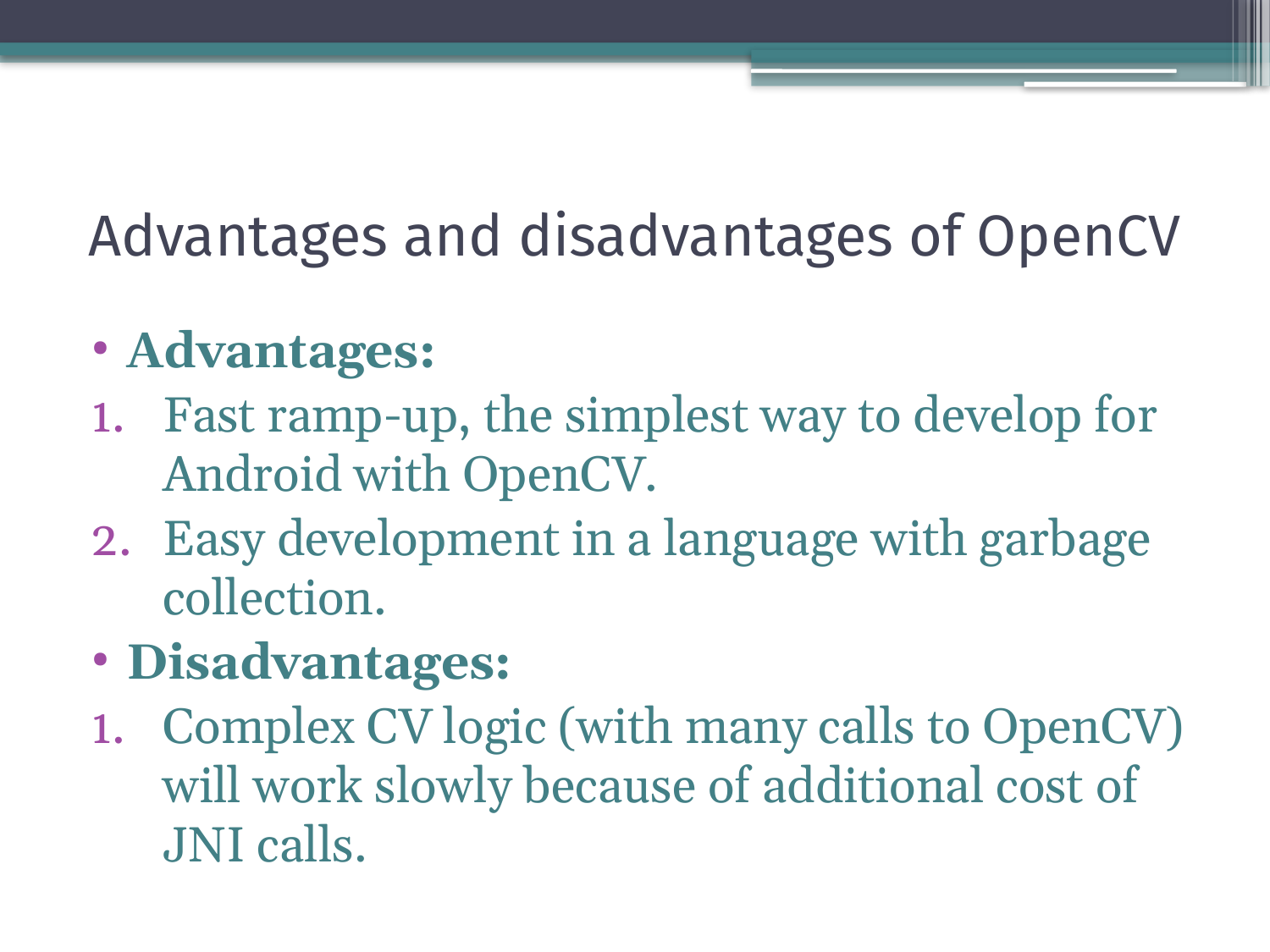

# Advantages and disadvantages of OpenCV
Advantages:
Fast ramp-up, the simplest way to develop for Android with OpenCV.
Easy development in a language with garbage collection.
Disadvantages:
Complex CV logic (with many calls to OpenCV) will work slowly because of additional cost of JNI calls.